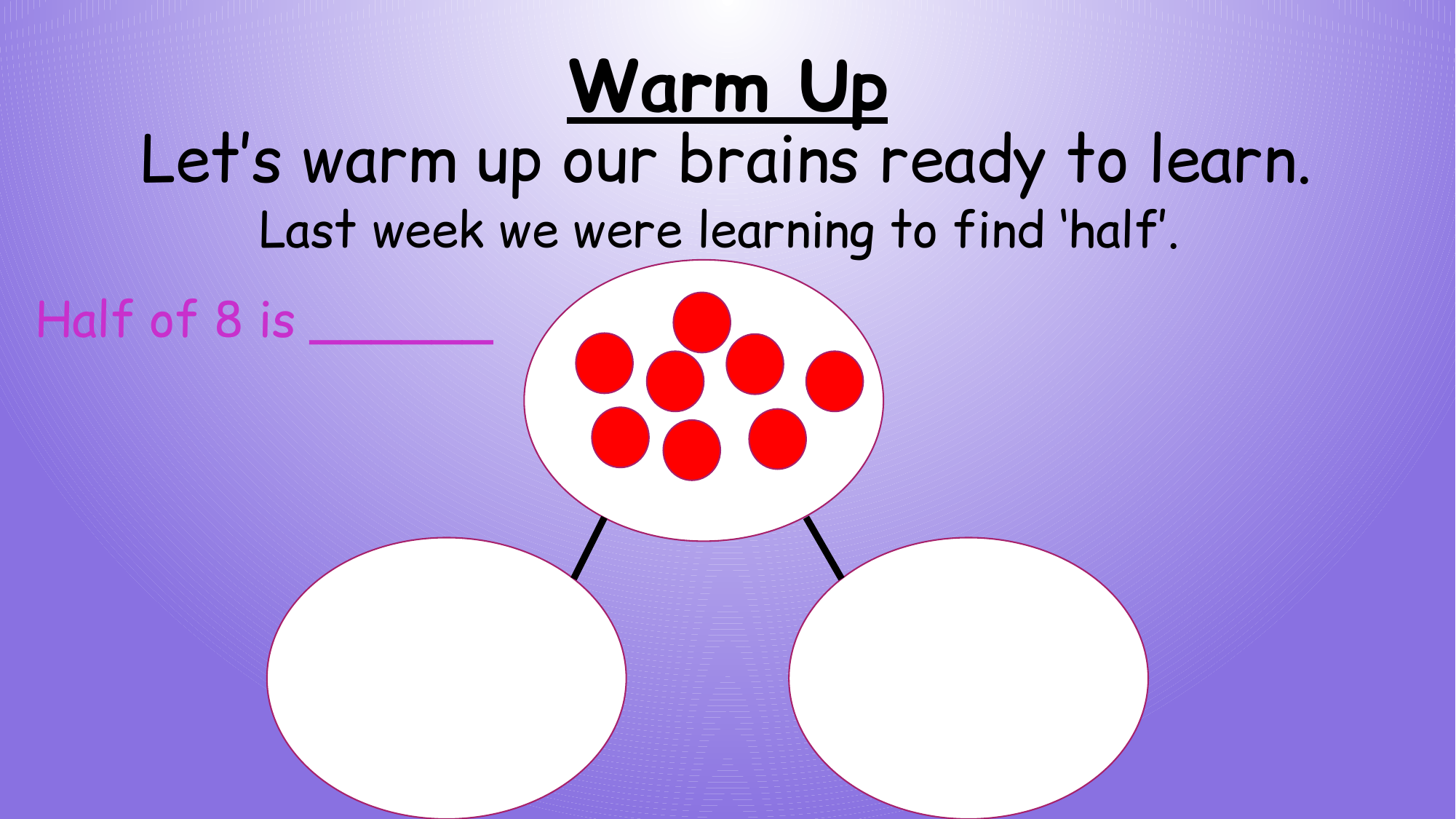

# Warm Up Let’s warm up our brains ready to learn.
Last week we were learning to find ‘half’.

Half of 8 is ______